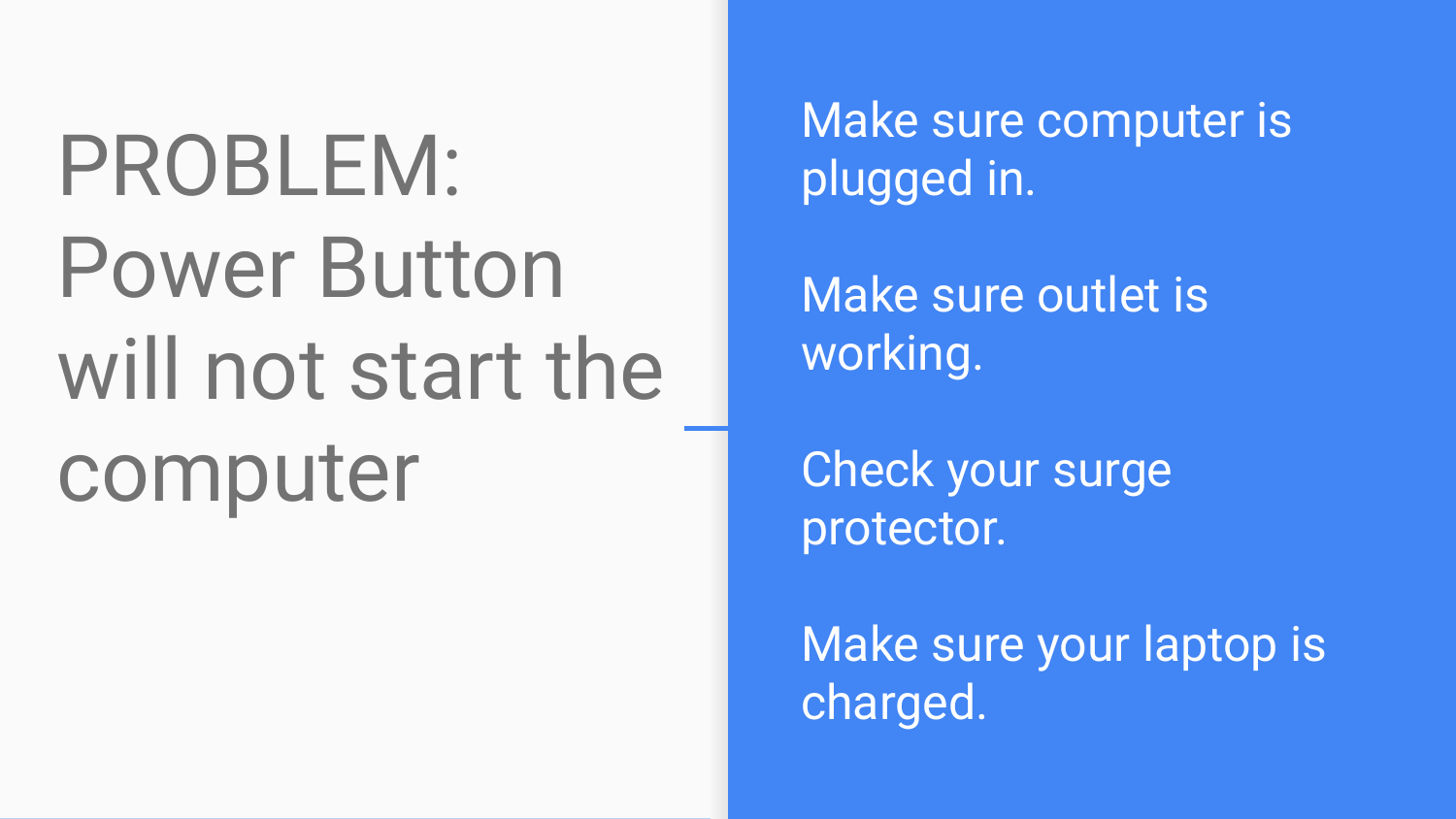

Make sure computer is plugged in.

Make sure outlet is working.

Check your surge protector.

Make sure your laptop is charged.
# PROBLEM:
Power Button will not start the computer